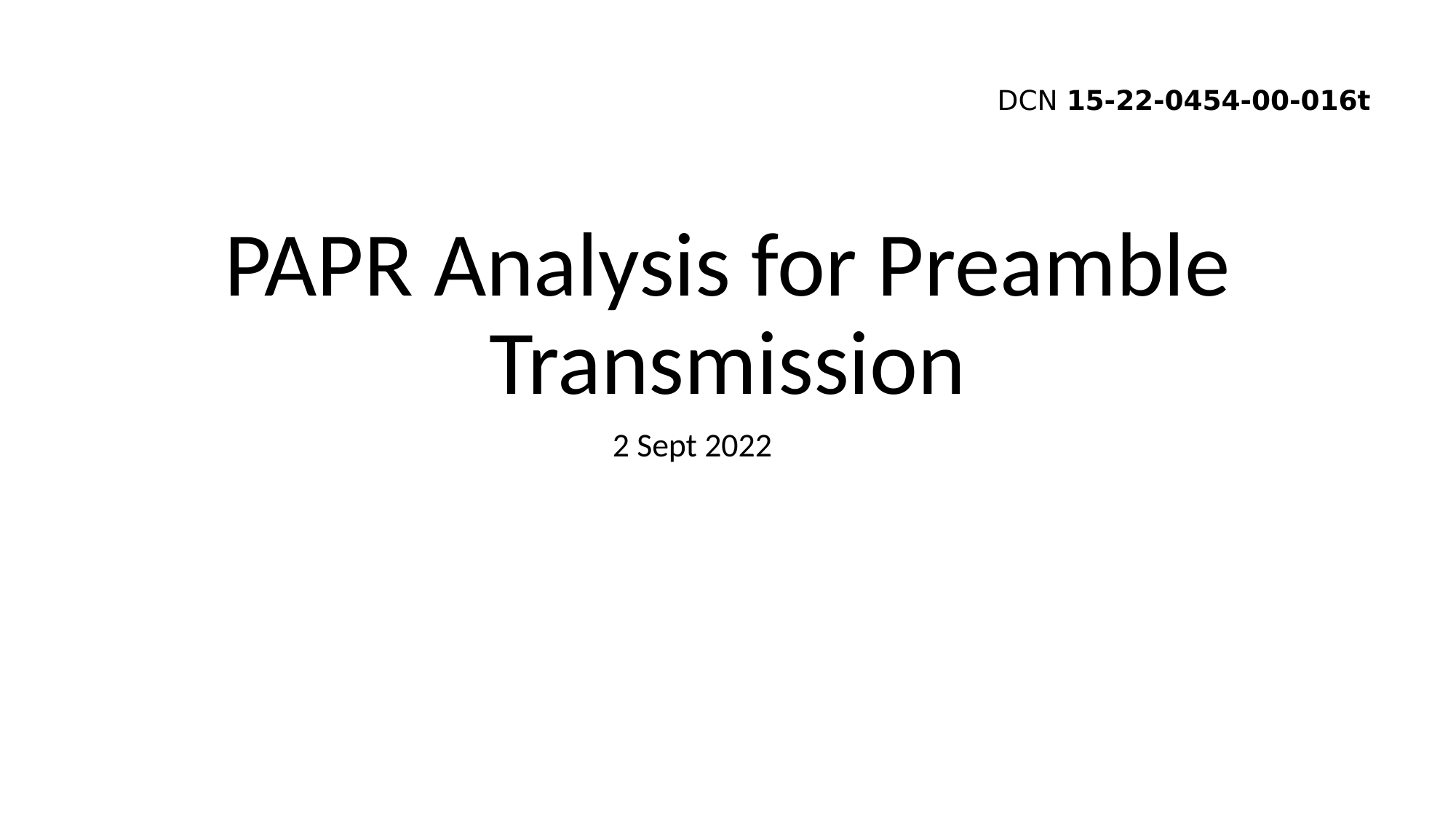

DCN 15-22-0454-00-016t
# PAPR Analysis for Preamble Transmission
2 Sept 2022